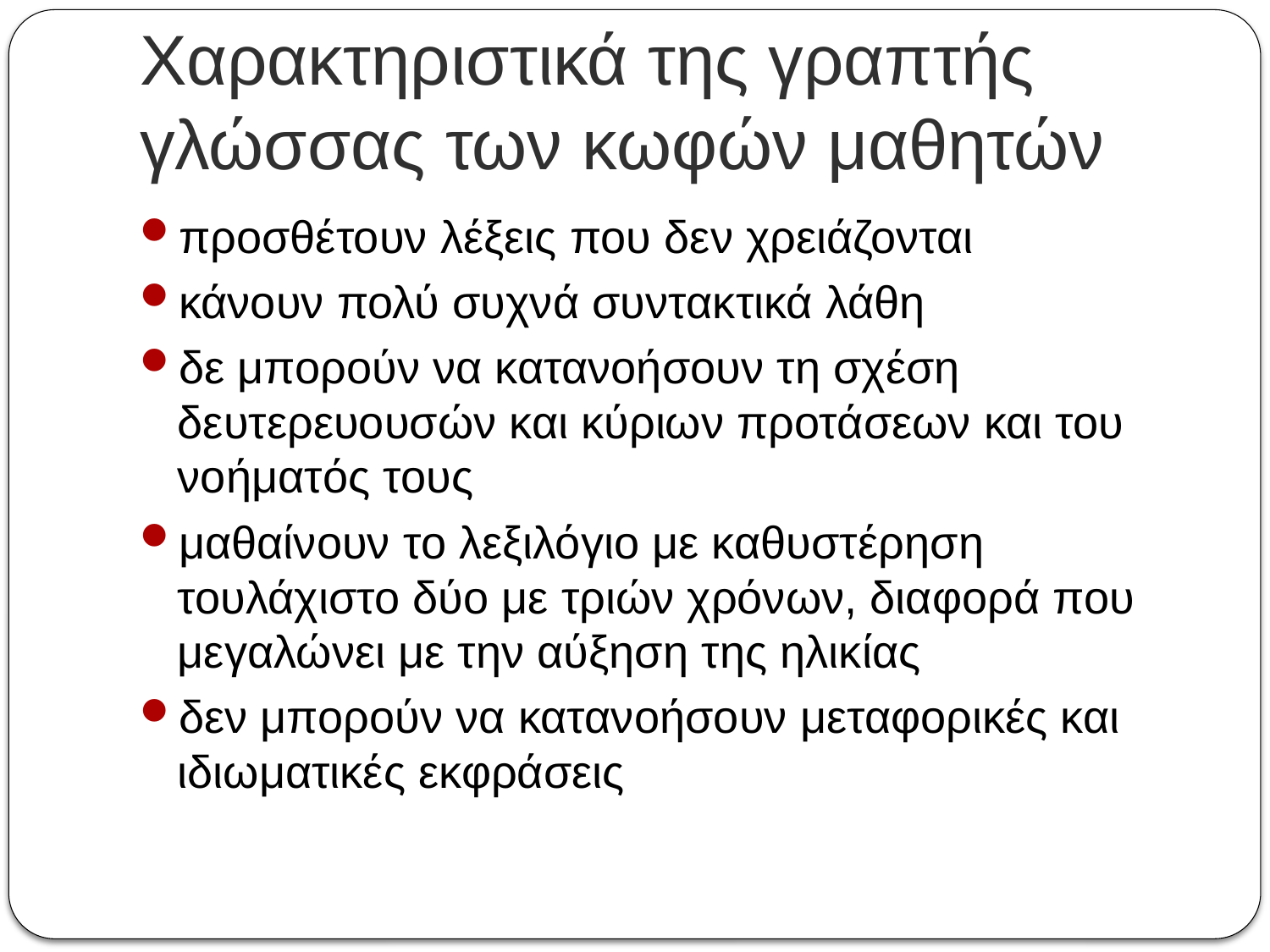

# Χαρακτηριστικά της γραπτής γλώσσας των κωφών μαθητών
προσθέτουν λέξεις που δεν χρειάζονται
κάνουν πολύ συχνά συντακτικά λάθη
δε μπορούν να κατανοήσουν τη σχέση δευτερευουσών και κύριων προτάσεων και του νοήματός τους
μαθαίνουν το λεξιλόγιο με καθυστέρηση τουλάχιστο δύο με τριών χρόνων, διαφορά που μεγαλώνει με την αύξηση της ηλικίας
δεν μπορούν να κατανοήσουν μεταφορικές και ιδιωματικές εκφράσεις